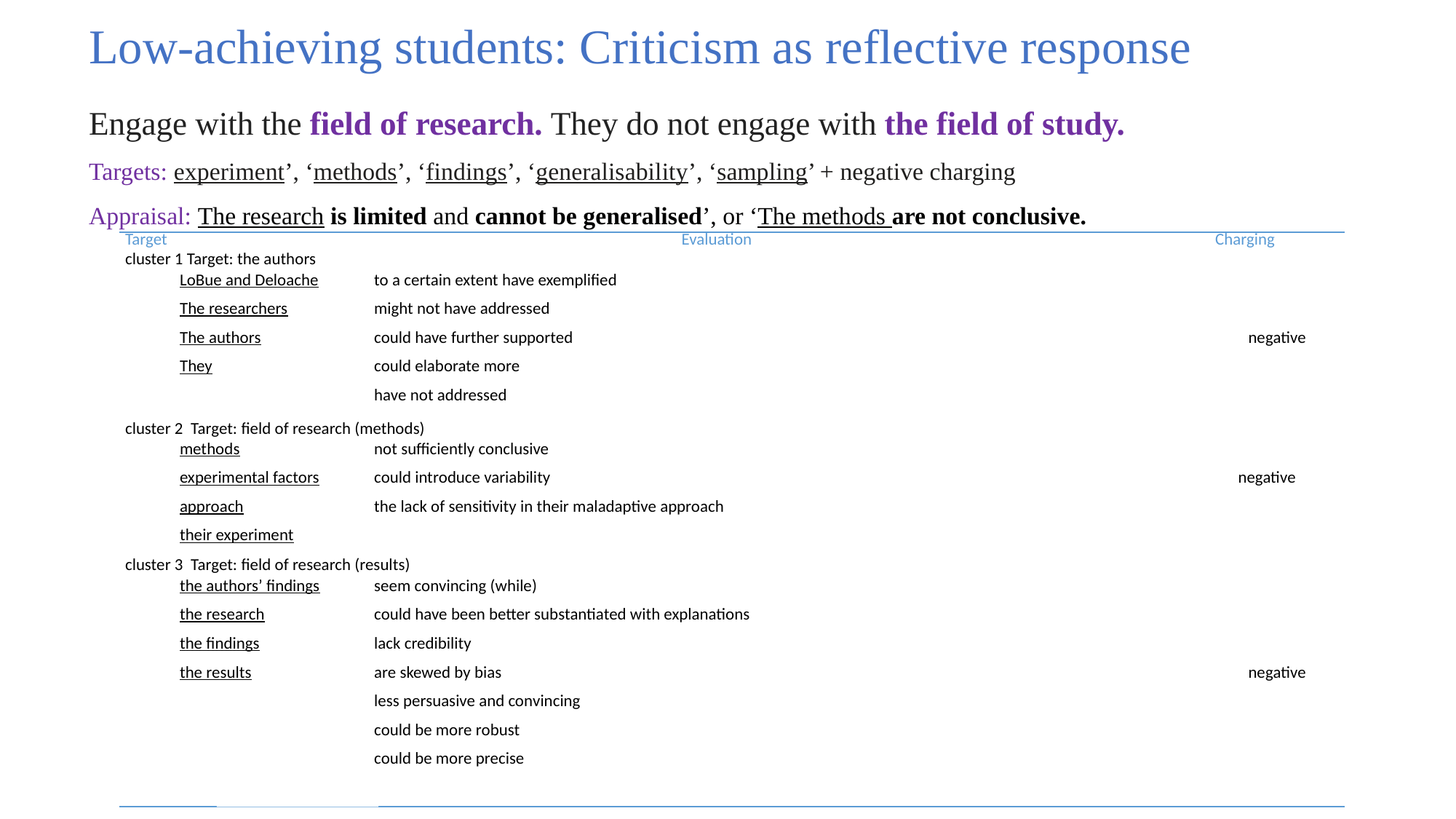

Low-achieving students: Criticism as reflective response
Engage with the field of research. They do not engage with the field of study.
Targets: experiment’, ‘methods’, ‘findings’, ‘generalisability’, ‘sampling’ + negative charging
Appraisal: The research is limited and cannot be generalised’, or ‘The methods are not conclusive.
| Target |  | Evaluation | Charging |
| --- | --- | --- | --- |
| cluster 1 Target: the authors |  |  |  |
| LoBue and Deloache The researchers The authors They | to a certain extent have exemplified might not have addressed could have further supported could elaborate more have not addressed | to a certain extent have exemplified might not have addressed could have further supported could elaborate more have not addressed | negative |
| cluster 2 Target: field of research (methods) |  |  |  |
| methods experimental factors approach their experiment | not sufficiently conclusive could introduce variability the lack of sensitivity in their maladaptive approach | not sufficiently conclusive could introduce variability the lack of sensitivity in their maladaptive approach | negative |
| cluster 3 Target: field of research (results) |  |  |  |
| the authors’ findings the research the findings the results | seem convincing (while) could have been better substantiated with explanations lack credibility are skewed by bias less persuasive and convincing could be more robust could be more precise | seem convincing (while) could have been better substantiated with explanations lack credibility are skewed by bias less persuasive and convincing could be more robust could be more precise | negative |